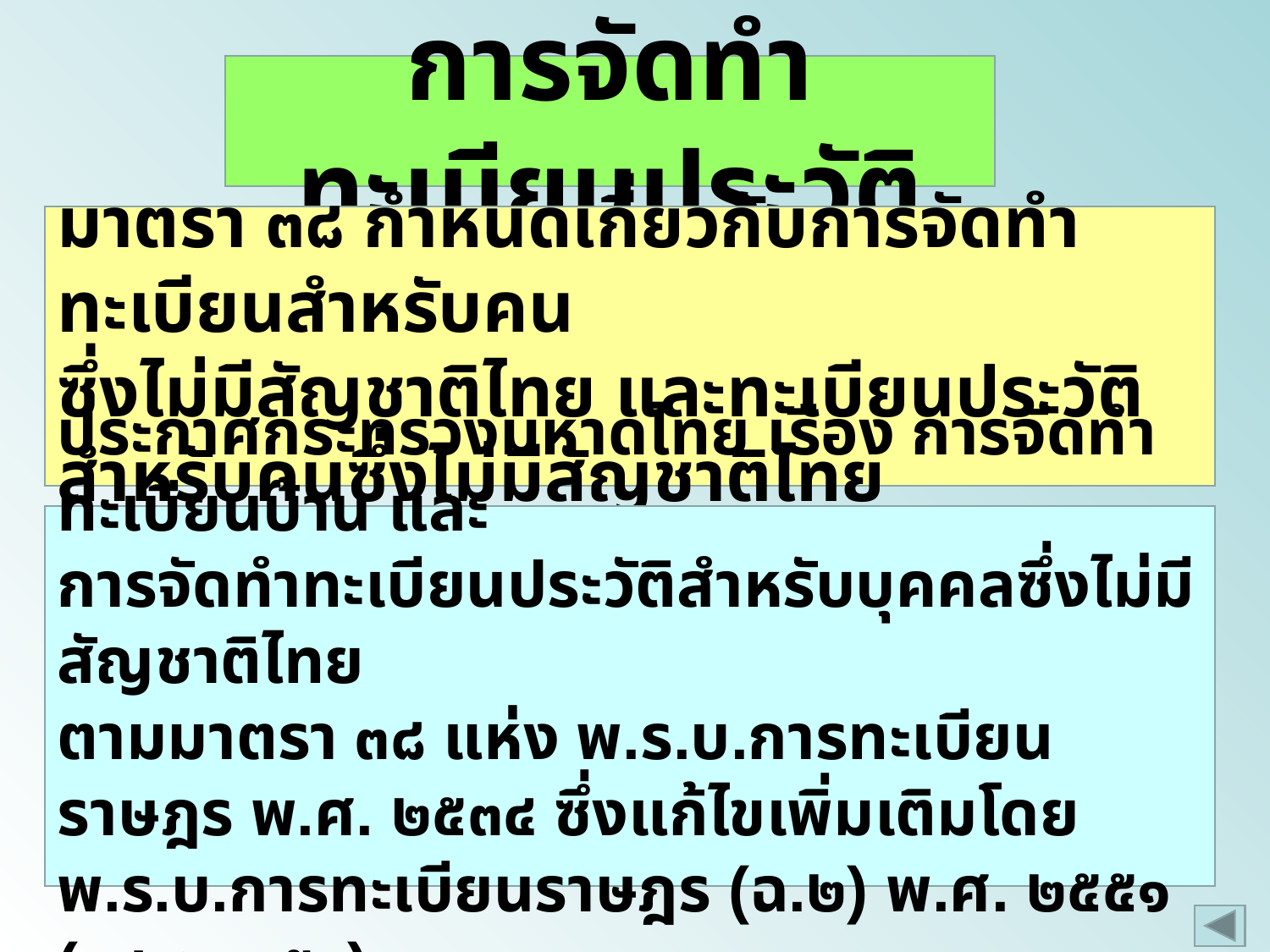

การจัดทำทะเบียนประวัติ
มาตรา ๓๘ กำหนดเกี่ยวกับการจัดทำทะเบียนสำหรับคน
ซึ่งไม่มีสัญชาติไทย และทะเบียนประวัติสำหรับคนซึ่งไม่มีสัญชาติไทย
ประกาศกระทรวงมหาดไทย เรื่อง การจัดทำทะเบียนบ้าน และ
การจัดทำทะเบียนประวัติสำหรับบุคคลซึ่งไม่มีสัญชาติไทย
ตามมาตรา ๓๘ แห่ง พ.ร.บ.การทะเบียนราษฎร พ.ศ. ๒๕๓๔ ซึ่งแก้ไขเพิ่มเติมโดย พ.ร.บ.การทะเบียนราษฎร (ฉ.๒) พ.ศ. ๒๕๕๑ (๑๘ ก.ย.๕๑)